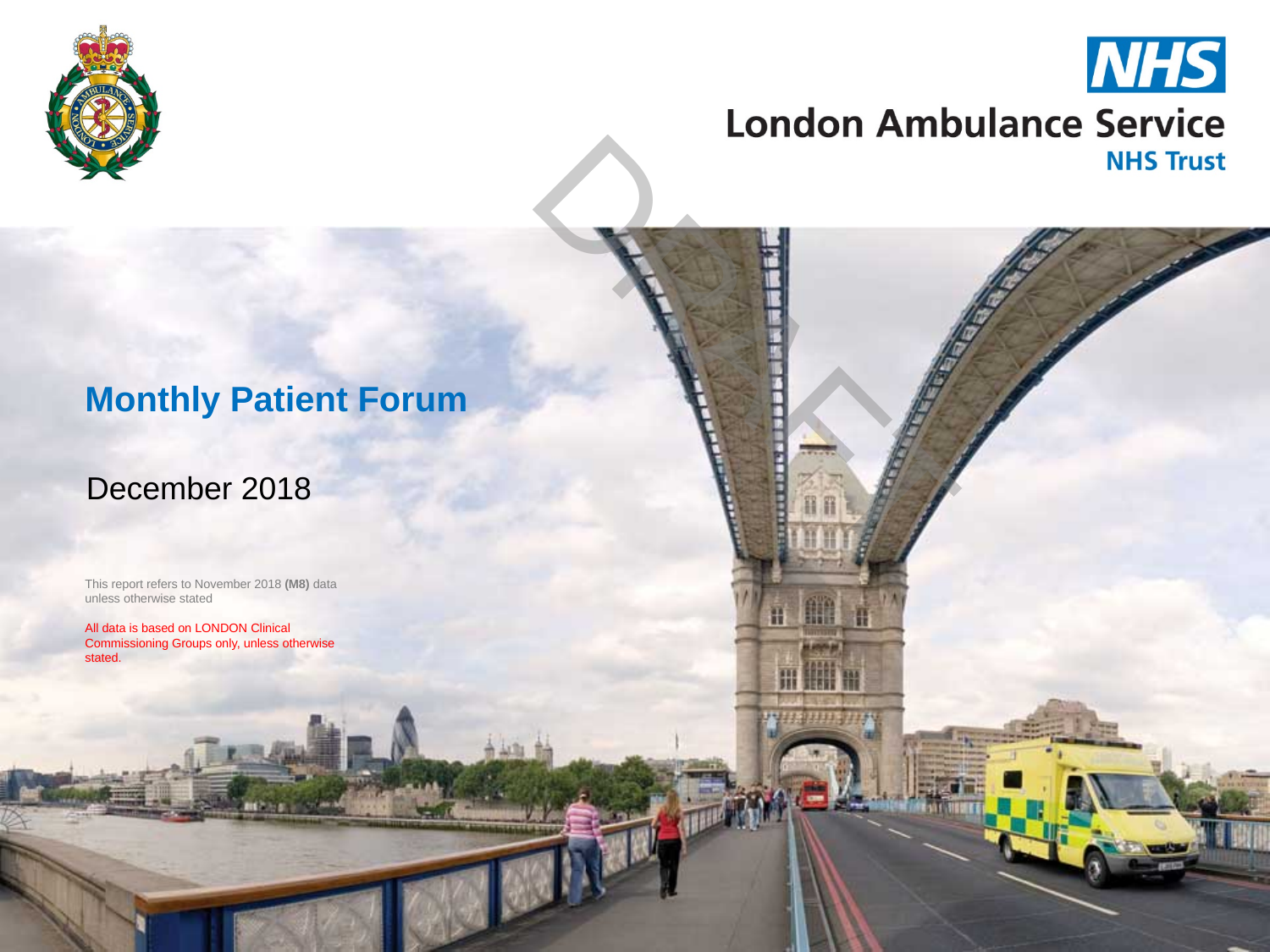

DRAFT
# Monthly Patient Forum
December 2018
This report refers to November 2018 (M8) data unless otherwise stated

All data is based on LONDON Clinical Commissioning Groups only, unless otherwise stated.